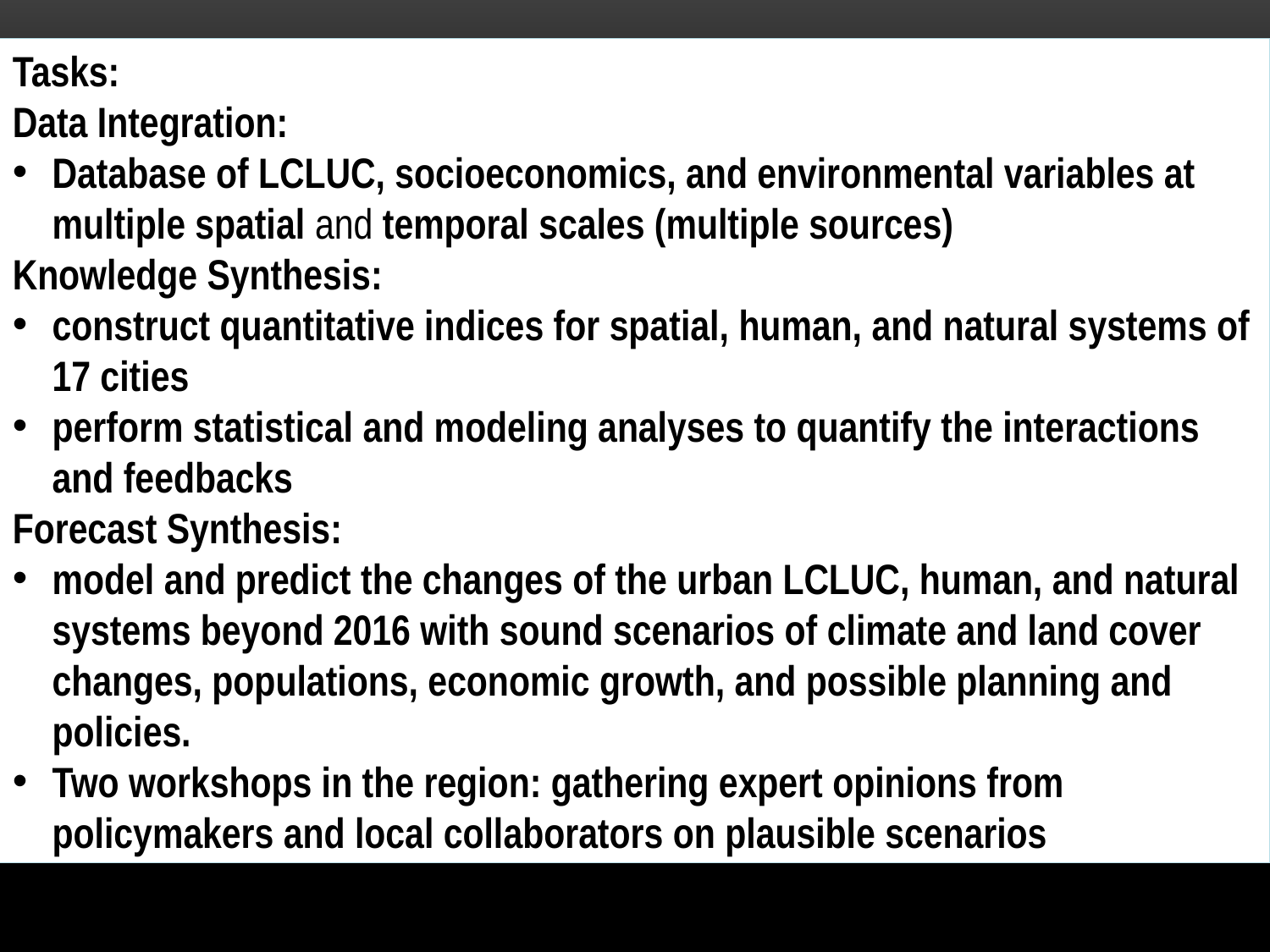

Tasks:
Data Integration:
Database of LCLUC, socioeconomics, and environmental variables at multiple spatial and temporal scales (multiple sources)
Knowledge Synthesis:
construct quantitative indices for spatial, human, and natural systems of 17 cities
perform statistical and modeling analyses to quantify the interactions and feedbacks
Forecast Synthesis:
model and predict the changes of the urban LCLUC, human, and natural systems beyond 2016 with sound scenarios of climate and land cover changes, populations, economic growth, and possible planning and policies.
Two workshops in the region: gathering expert opinions from policymakers and local collaborators on plausible scenarios